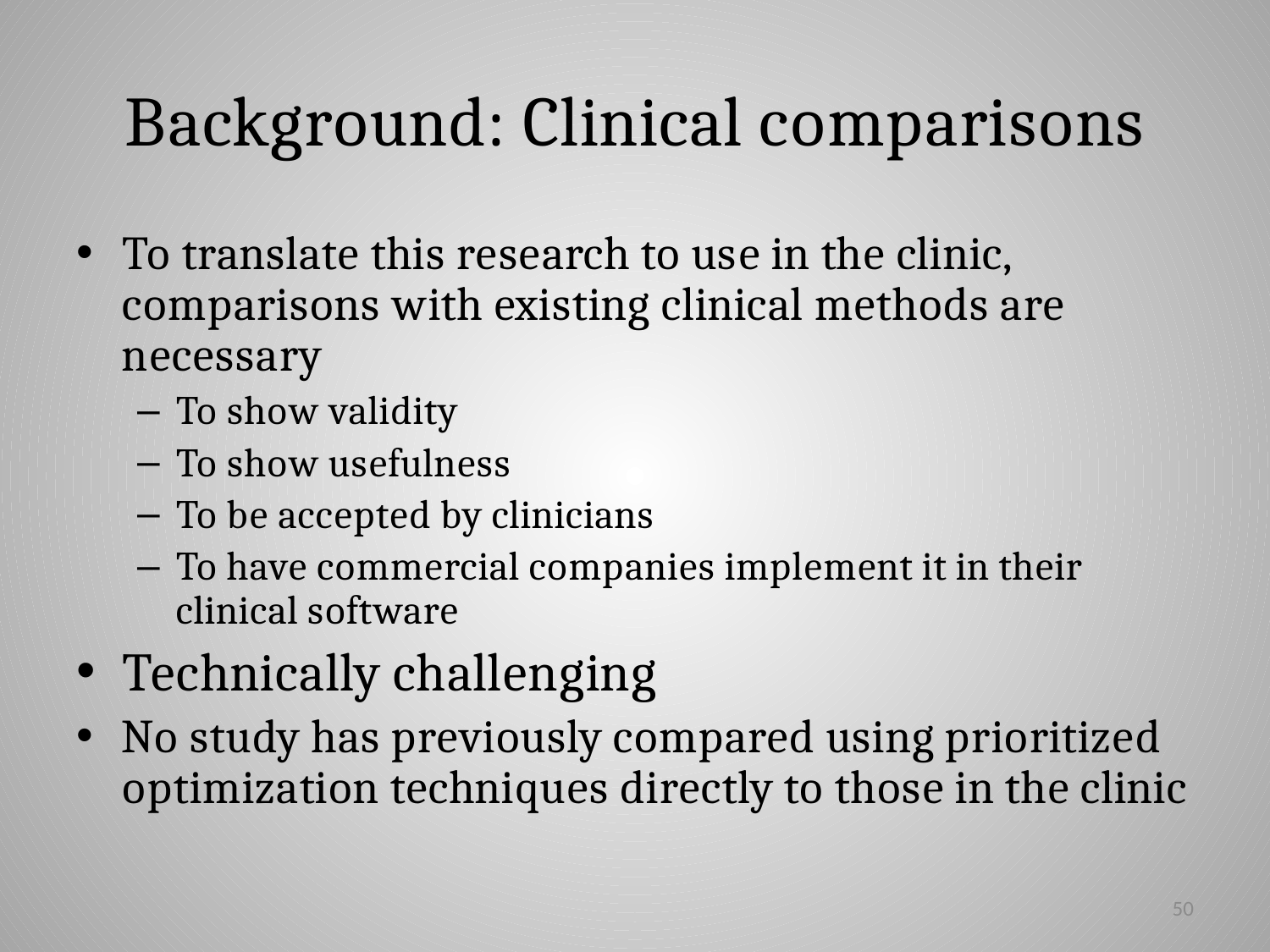

# Background: Clinical comparisons
To translate this research to use in the clinic, comparisons with existing clinical methods are necessary
To show validity
To show usefulness
To be accepted by clinicians
To have commercial companies implement it in their clinical software
Technically challenging
No study has previously compared using prioritized optimization techniques directly to those in the clinic
50